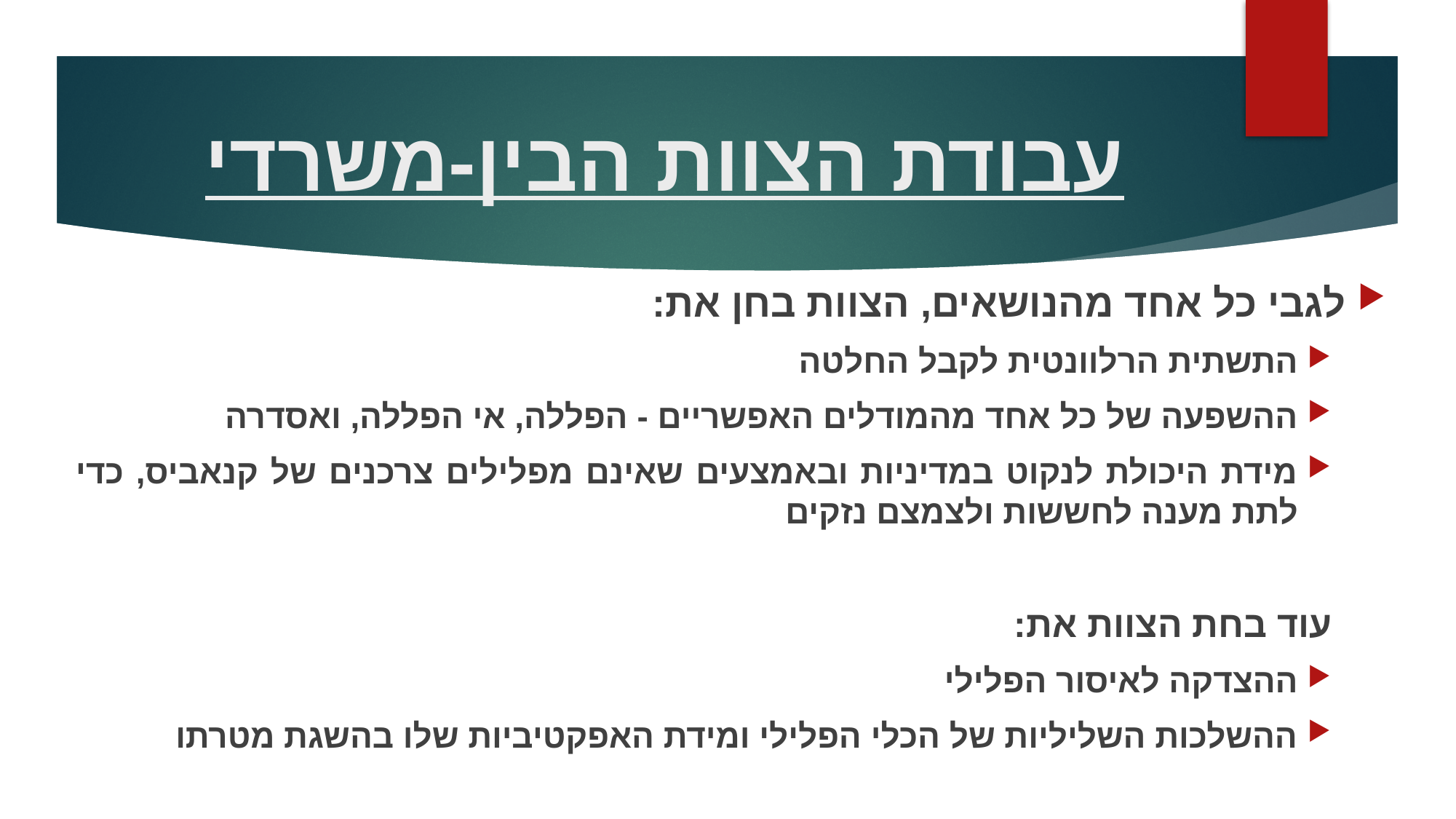

# עבודת הצוות הבין-משרדי
לגבי כל אחד מהנושאים, הצוות בחן את:
התשתית הרלוונטית לקבל החלטה
ההשפעה של כל אחד מהמודלים האפשריים - הפללה, אי הפללה, ואסדרה
מידת היכולת לנקוט במדיניות ובאמצעים שאינם מפלילים צרכנים של קנאביס, כדי לתת מענה לחששות ולצמצם נזקים

עוד בחת הצוות את:
ההצדקה לאיסור הפלילי
ההשלכות השליליות של הכלי הפלילי ומידת האפקטיביות שלו בהשגת מטרתו